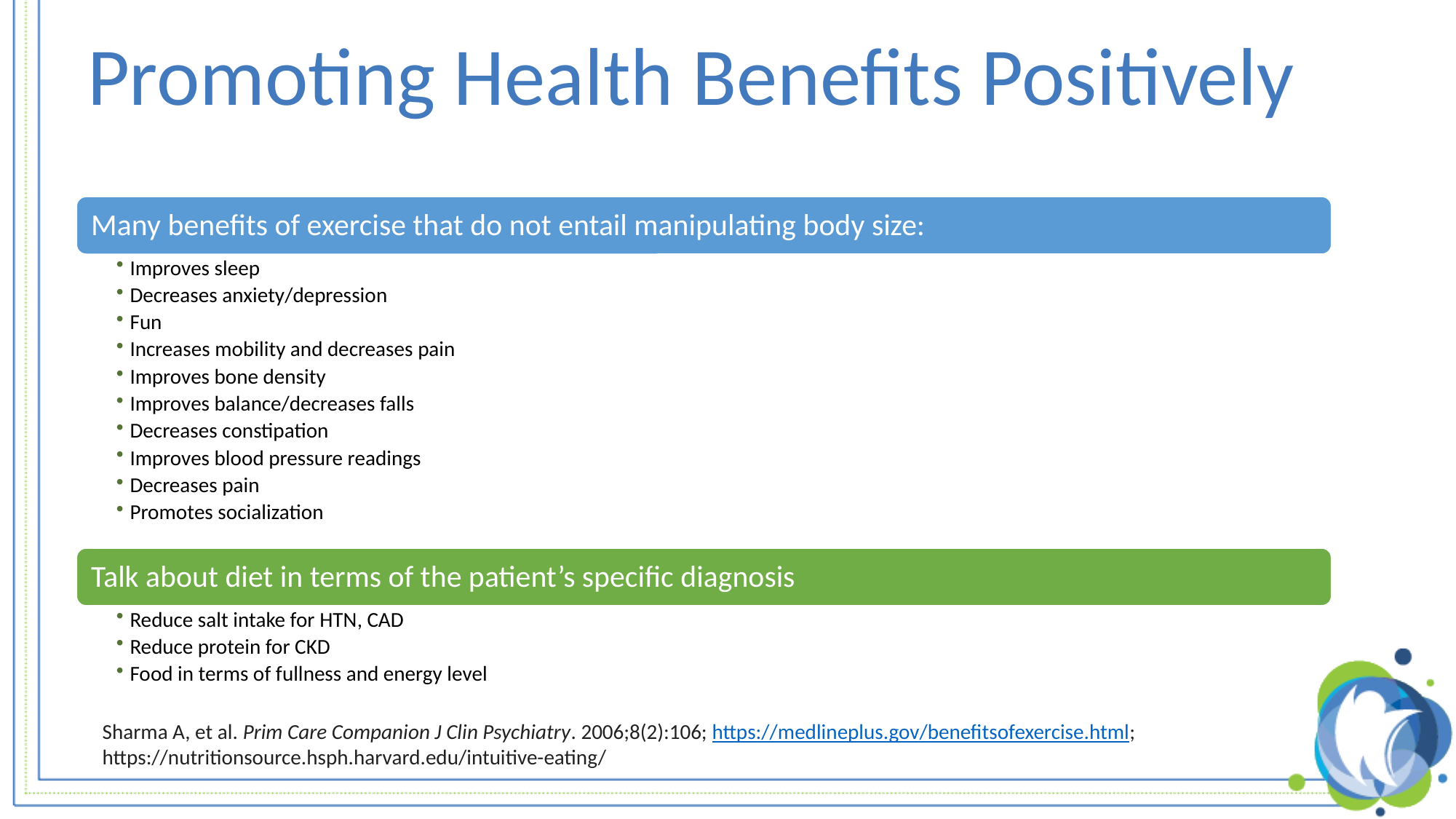

# Promoting Health Benefits Positively
Many benefits of exercise that do not entail manipulating body size:
Improves sleep
Decreases anxiety/depression
Fun
Increases mobility and decreases pain
Improves bone density
Improves balance/decreases falls
Decreases constipation
Improves blood pressure readings
Decreases pain
Promotes socialization
Talk about diet in terms of the patient’s specific diagnosis
Reduce salt intake for HTN, CAD
Reduce protein for CKD
Food in terms of fullness and energy level
Sharma A, et al. Prim Care Companion J Clin Psychiatry. 2006;8(2):106; https://medlineplus.gov/benefitsofexercise.html; https://nutritionsource.hsph.harvard.edu/intuitive-eating/